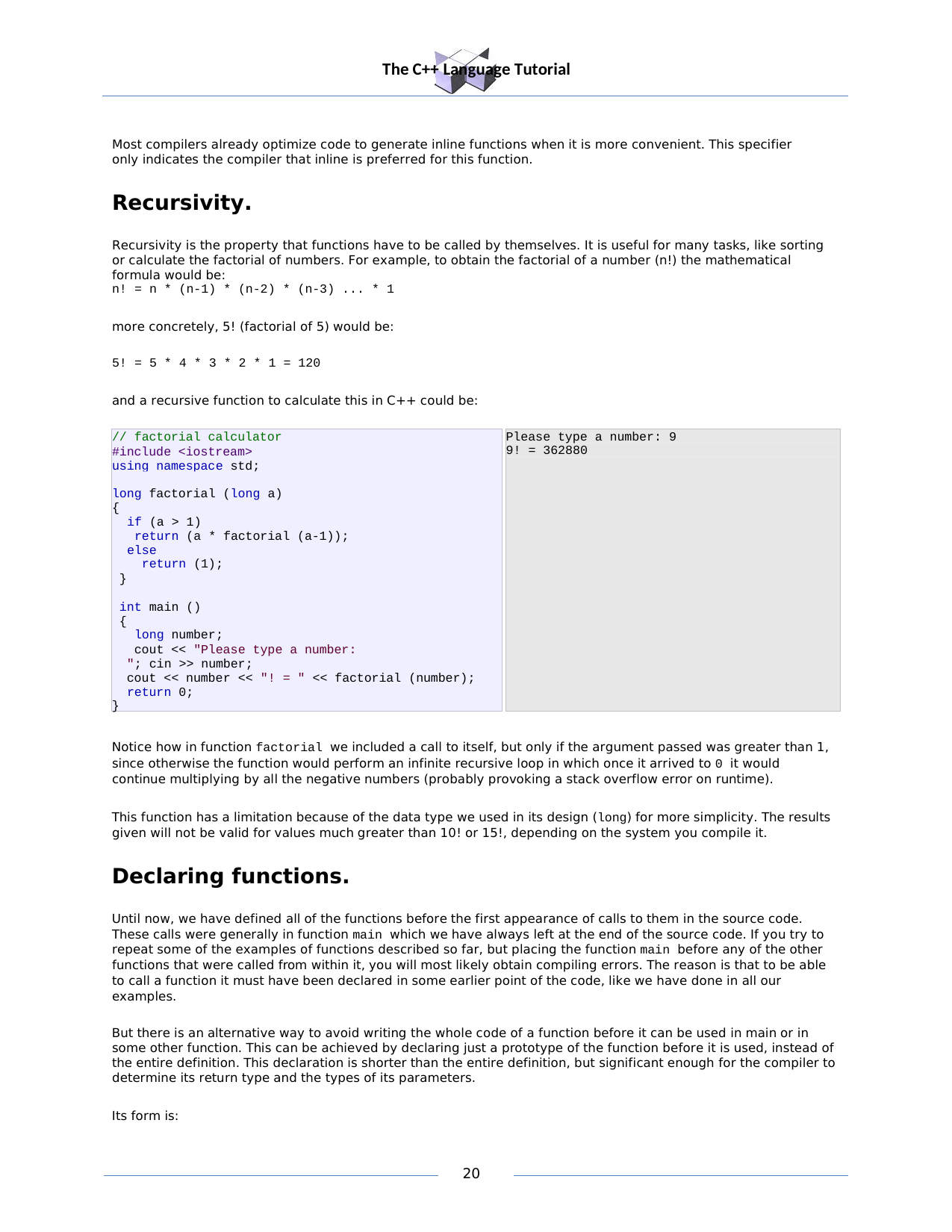

The C++ Language Tutorial

Most compilers already optimize code to generate inline functions when it is more convenient. This specifier only indicates the compiler that inline is preferred for this function.

Recursivity.

Recursivity is the property that functions have to be called by themselves. It is useful for many tasks, like sorting or calculate the factorial of numbers. For example, to obtain the factorial of a number (n!) the mathematical formula would be:
n! = n * (n-1) * (n-2) * (n-3) ... * 1

more concretely, 5! (factorial of 5) would be:

5! = 5 * 4 * 3 * 2 * 1 = 120

and a recursive function to calculate this in C++ could be:

// factorial calculator
#include <iostream> using namespace std;
Please type a number: 9 9! = 362880

long factorial (long a)
{
if (a > 1)
return (a * factorial (a-1)); else
return (1);
}

int main ()
{
long number;
cout << "Please type a number: "; cin >> number;
cout << number << "! = " << factorial (number); return 0;
}

Notice how in function factorial we included a call to itself, but only if the argument passed was greater than 1, since otherwise the function would perform an infinite recursive loop in which once it arrived to 0 it would continue multiplying by all the negative numbers (probably provoking a stack overflow error on runtime).

This function has a limitation because of the data type we used in its design (long) for more simplicity. The results given will not be valid for values much greater than 10! or 15!, depending on the system you compile it.

Declaring functions.

Until now, we have defined all of the functions before the first appearance of calls to them in the source code. These calls were generally in function main which we have always left at the end of the source code. If you try to repeat some of the examples of functions described so far, but placing the function main before any of the other functions that were called from within it, you will most likely obtain compiling errors. The reason is that to be able to call a function it must have been declared in some earlier point of the code, like we have done in all our examples.

But there is an alternative way to avoid writing the whole code of a function before it can be used in main or in some other function. This can be achieved by declaring just a prototype of the function before it is used, instead of the entire definition. This declaration is shorter than the entire definition, but significant enough for the compiler to determine its return type and the types of its parameters.

Its form is:

20